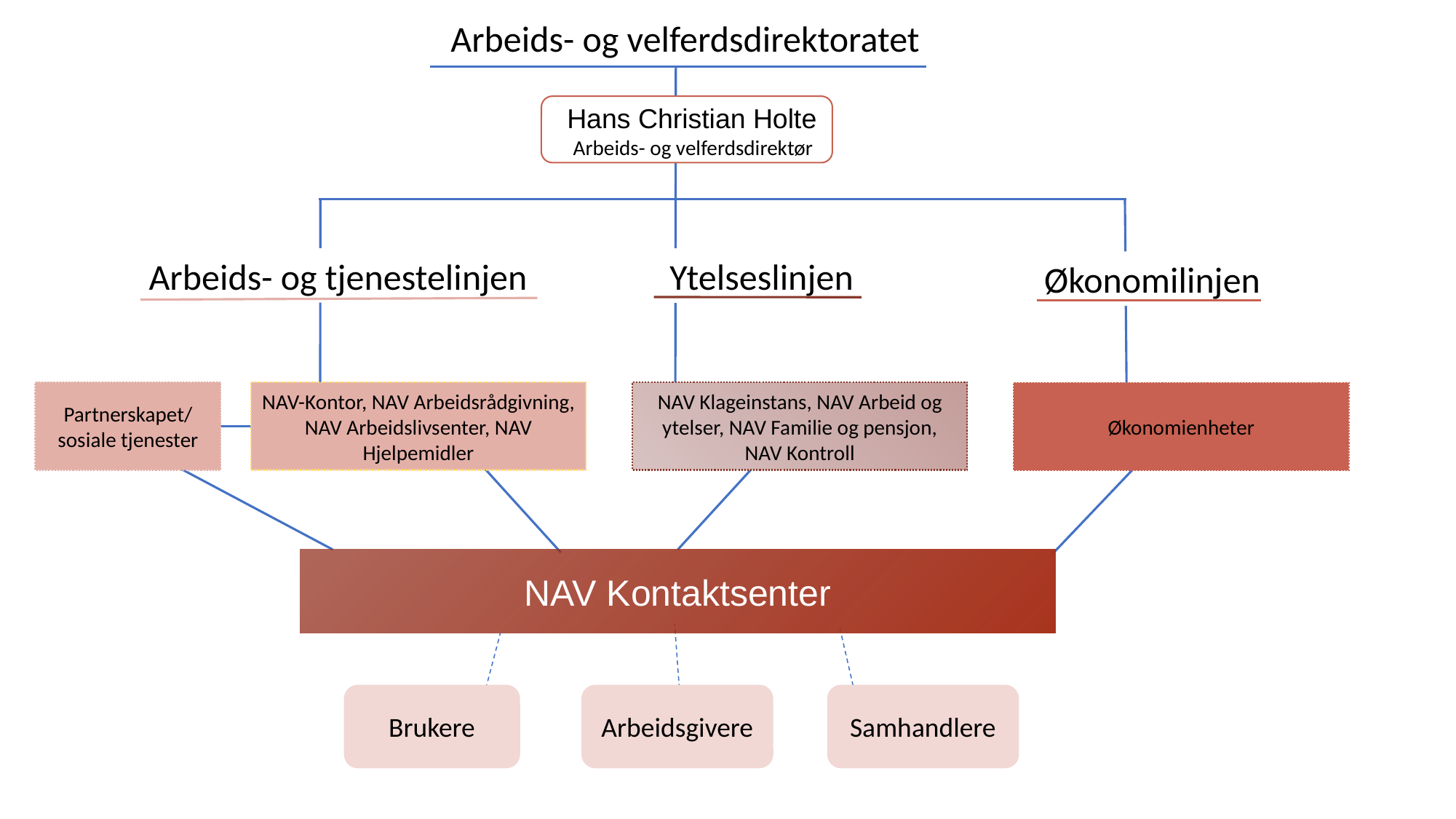

Arbeids- og velferdsdirektoratet
Hans Christian Holte

Arbeids- og velferdsdirektør
Arbeids- og tjenestelinjen
Ytelseslinjen
Økonomilinjen
Partnerskapet/
sosiale tjenester
NAV-Kontor, NAV Arbeidsrådgivning, NAV Arbeidslivsenter, NAV Hjelpemidler
NAV Klageinstans, NAV Arbeid og ytelser, NAV Familie og pensjon, NAV Kontroll
Økonomienheter
NAV Kontaktsenter
Samhandlere
Brukere
Arbeidsgivere